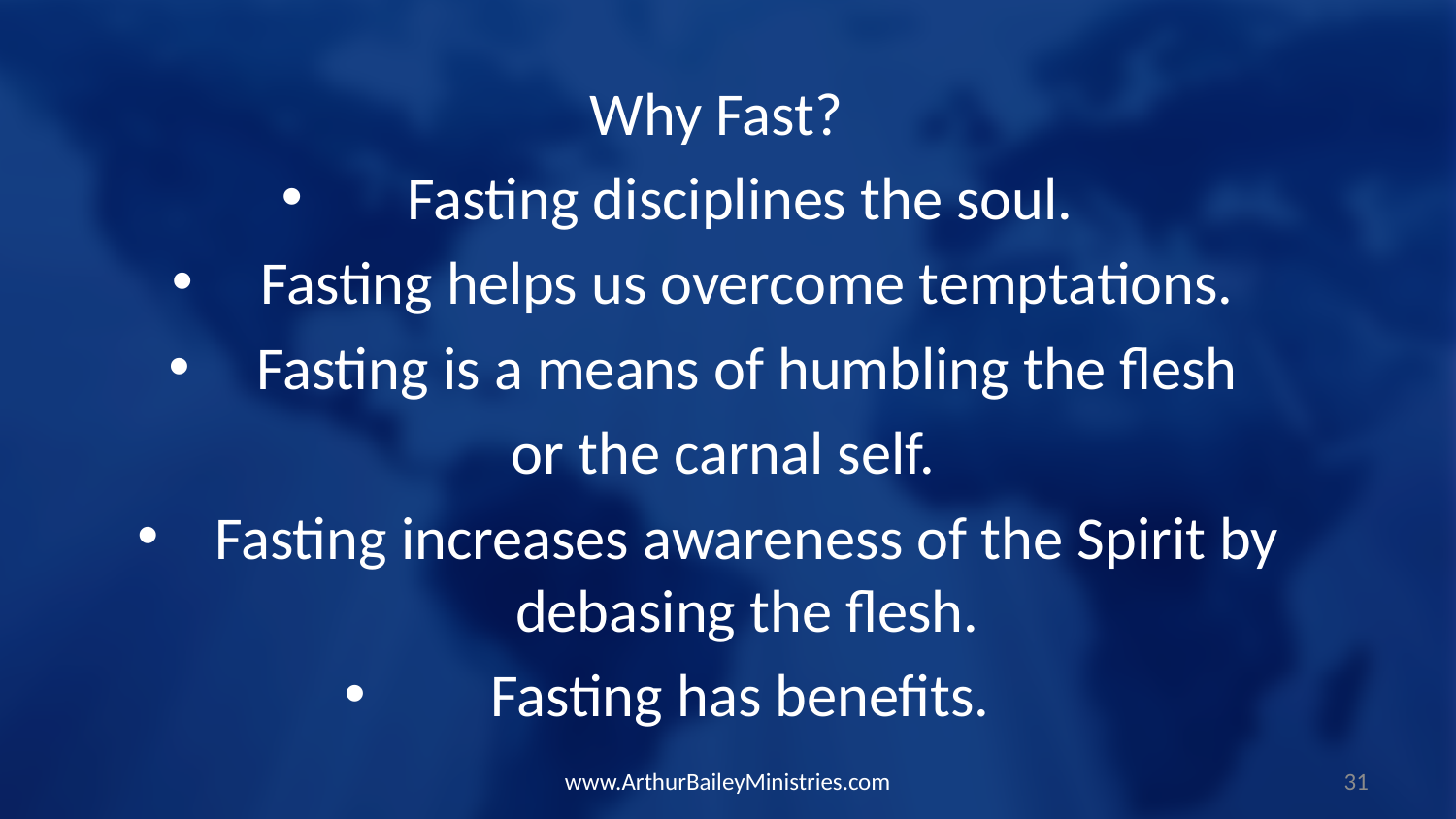

Why Fast?
Fasting disciplines the soul.
Fasting helps us overcome temptations.
Fasting is a means of humbling the flesh
or the carnal self.
Fasting increases awareness of the Spirit by debasing the flesh.
Fasting has benefits.

www.ArthurBaileyMinistries.com
31